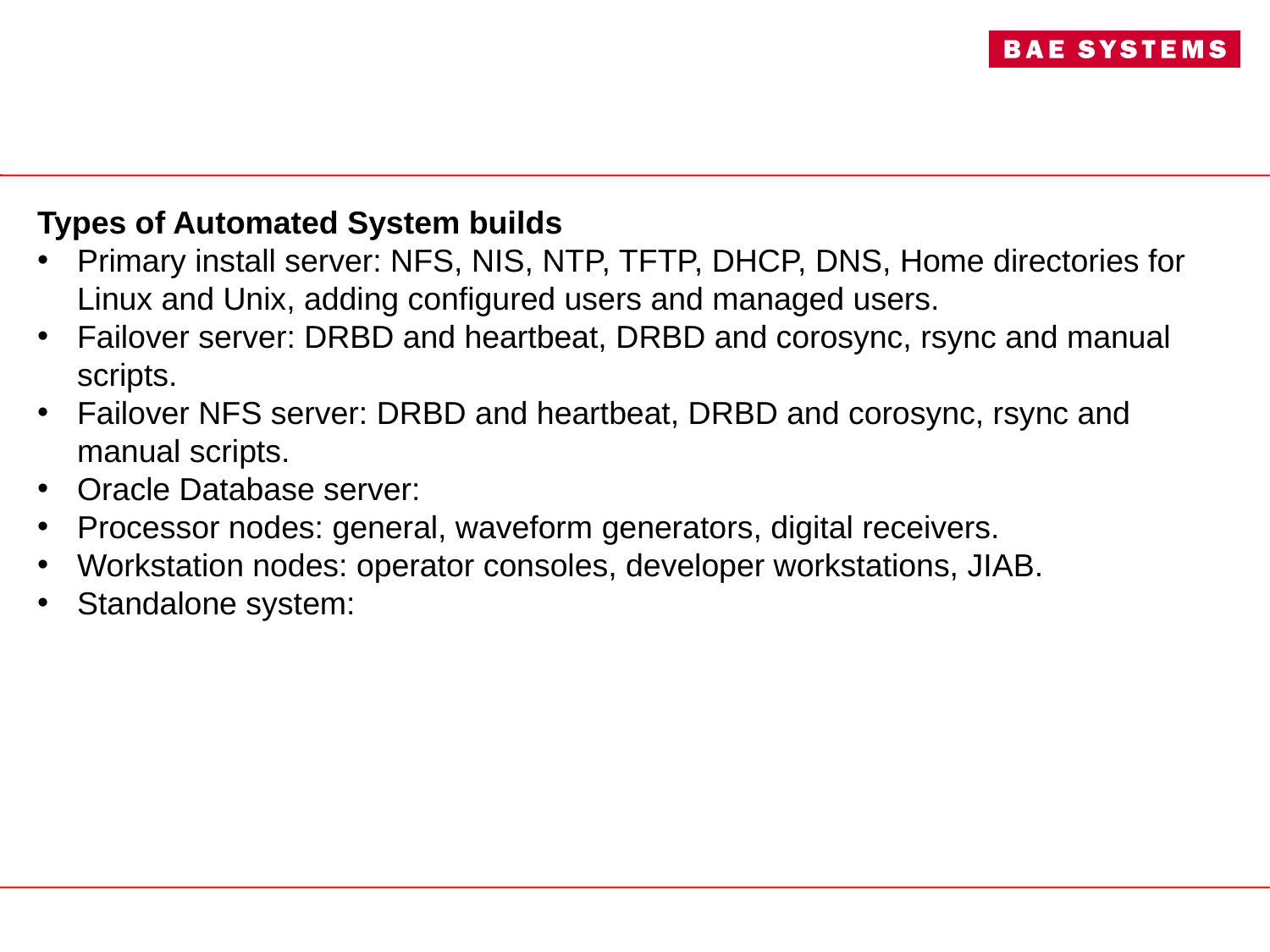

Types of Automated System builds
Primary install server: NFS, NIS, NTP, TFTP, DHCP, DNS, Home directories for Linux and Unix, adding configured users and managed users.
Failover server: DRBD and heartbeat, DRBD and corosync, rsync and manual scripts.
Failover NFS server: DRBD and heartbeat, DRBD and corosync, rsync and manual scripts.
Oracle Database server:
Processor nodes: general, waveform generators, digital receivers.
Workstation nodes: operator consoles, developer workstations, JIAB.
Standalone system: